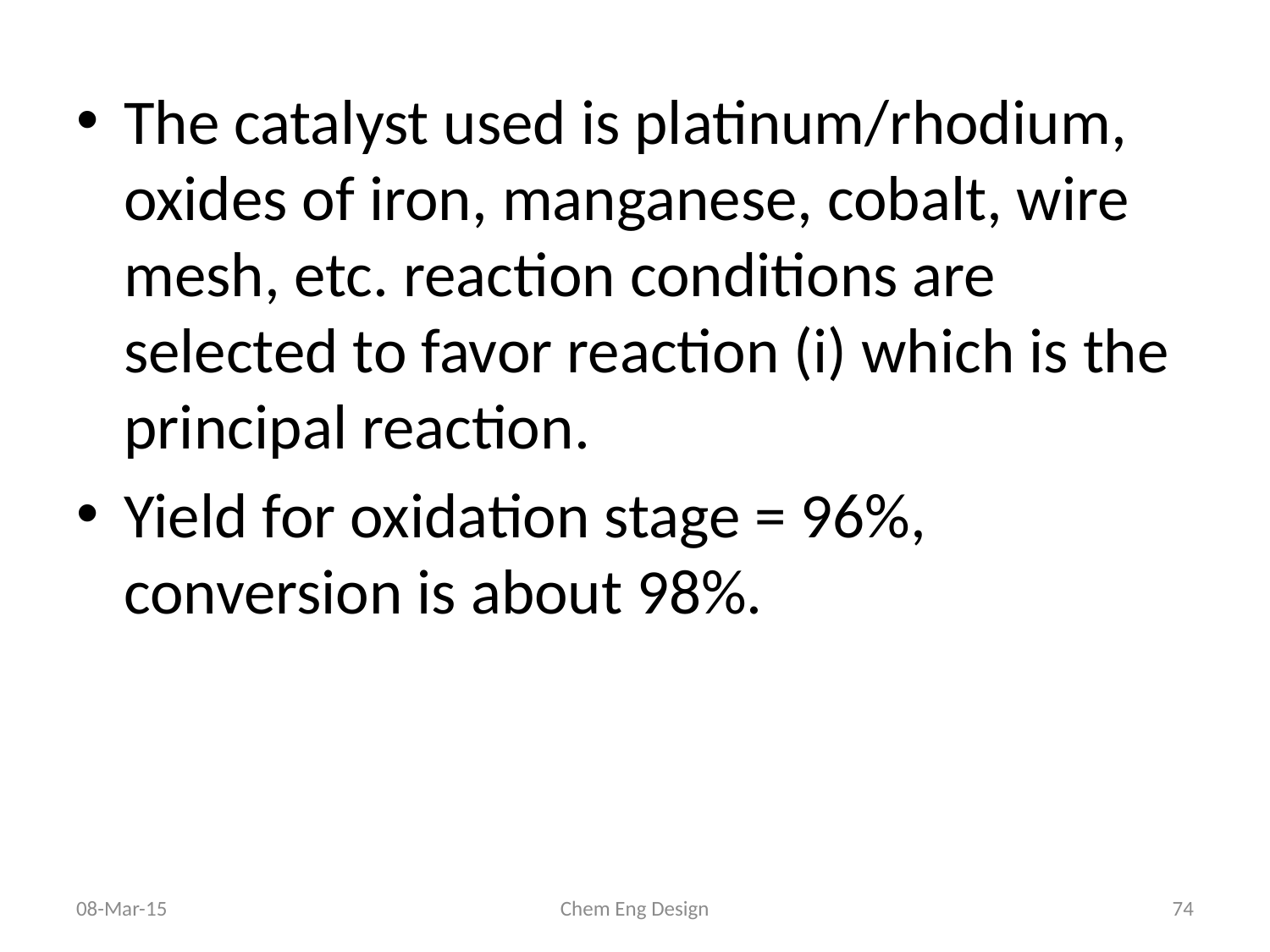

The catalyst used is platinum/rhodium, oxides of iron, manganese, cobalt, wire mesh, etc. reaction conditions are selected to favor reaction (i) which is the principal reaction.
Yield for oxidation stage = 96%, conversion is about 98%.

08-Mar-15
Chem Eng Design
74